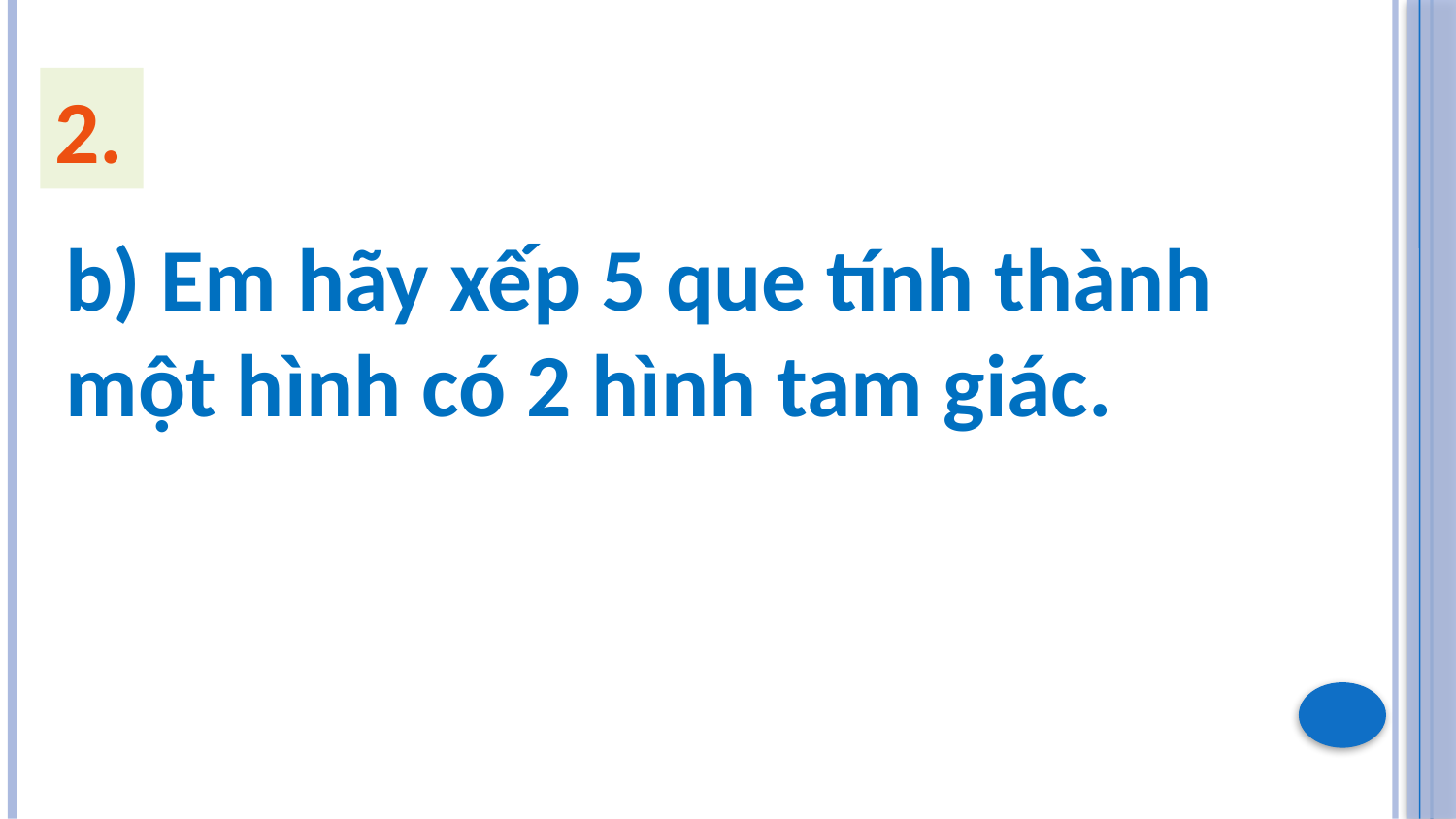

2.
b) Em hãy xếp 5 que tính thành một hình có 2 hình tam giác.